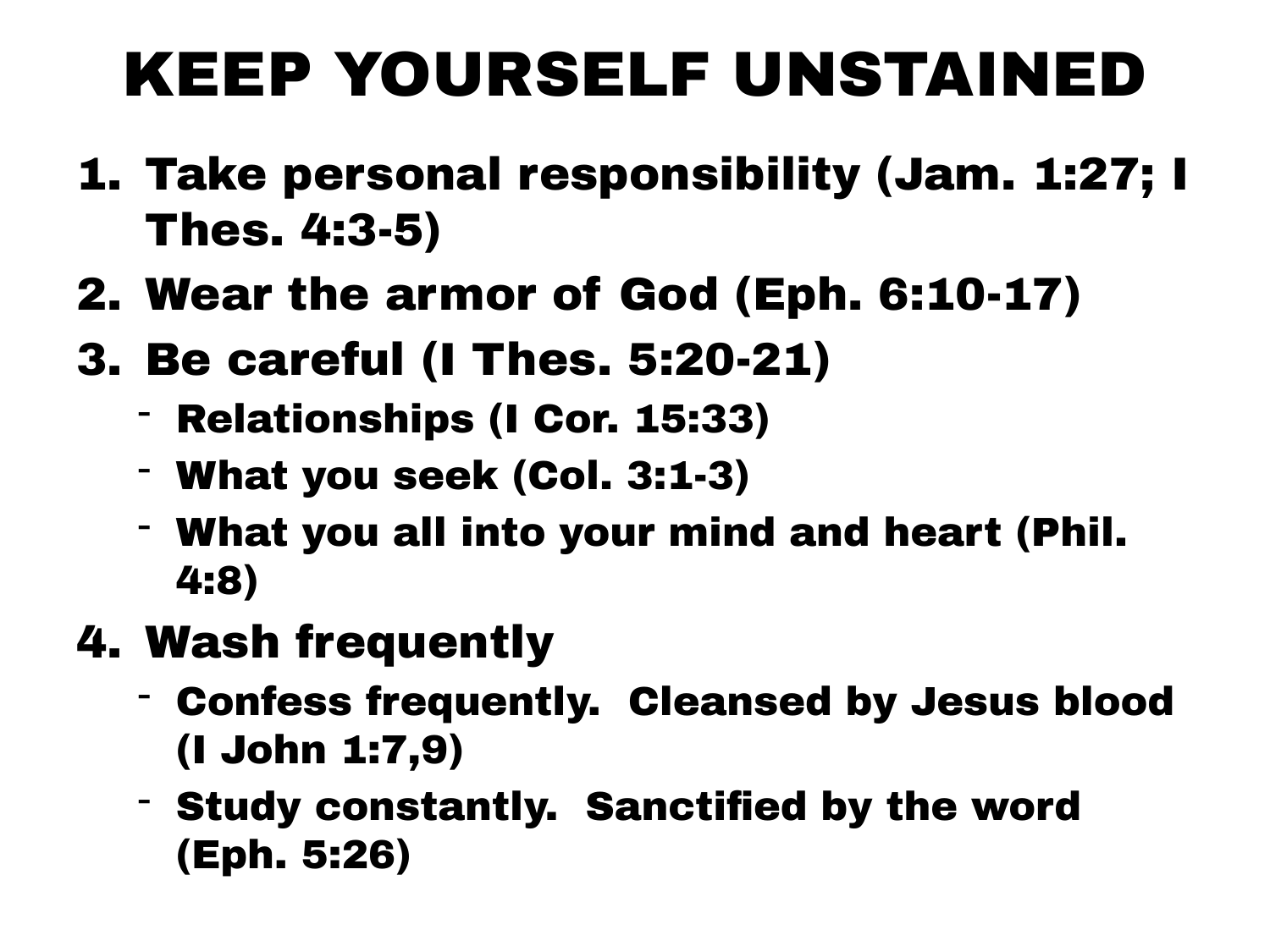

# KEEP YOURSELF UNSTAINED
Take personal responsibility (Jam. 1:27; I Thes. 4:3-5)
Wear the armor of God (Eph. 6:10-17)
Be careful (I Thes. 5:20-21)
Relationships (I Cor. 15:33)
What you seek (Col. 3:1-3)
What you all into your mind and heart (Phil. 4:8)
Wash frequently
Confess frequently.  Cleansed by Jesus blood (I John 1:7,9)
Study constantly.  Sanctified by the word (Eph. 5:26)